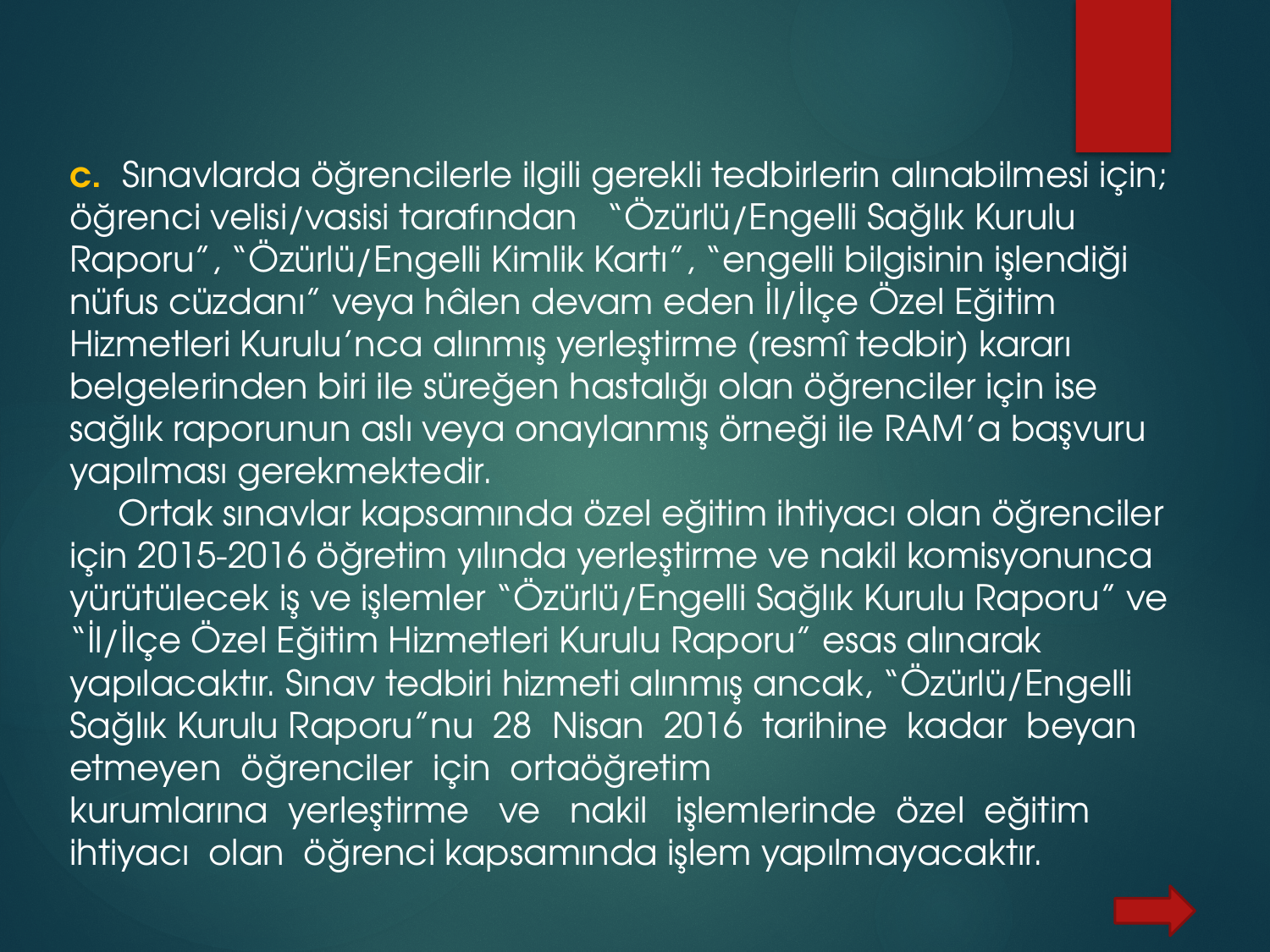

c.  Sınavlarda öğrencilerle ilgili gerekli tedbirlerin alınabilmesi için; öğrenci velisi/vasisi tarafından   “Özürlü/Engelli Sağlık Kurulu Raporu”, “Özürlü/Engelli Kimlik Kartı”, “engelli bilgisinin işlendiği nüfus cüzdanı” veya hâlen devam eden İl/İlçe Özel Eğitim Hizmetleri Kurulu’nca alınmış yerleştirme (resmî tedbir) kararı belgelerinden biri ile süreğen hastalığı olan öğrenciler için ise sağlık raporunun aslı veya onaylanmış örneği ile RAM’a başvuru yapılması gerekmektedir.
     Ortak sınavlar kapsamında özel eğitim ihtiyacı olan öğrenciler için 2015-2016 öğretim yılında yerleştirme ve nakil komisyonunca yürütülecek iş ve işlemler “Özürlü/Engelli Sağlık Kurulu Raporu” ve “İl/İlçe Özel Eğitim Hizmetleri Kurulu Raporu” esas alınarak yapılacaktır. Sınav tedbiri hizmeti alınmış ancak, “Özürlü/Engelli Sağlık Kurulu Raporu”nu  28  Nisan  2016  tarihine  kadar  beyan  etmeyen  öğrenciler  için  ortaöğretim
kurumlarına  yerleştirme   ve   nakil   işlemlerinde  özel  eğitim   ihtiyacı  olan  öğrenci kapsamında işlem yapılmayacaktır.